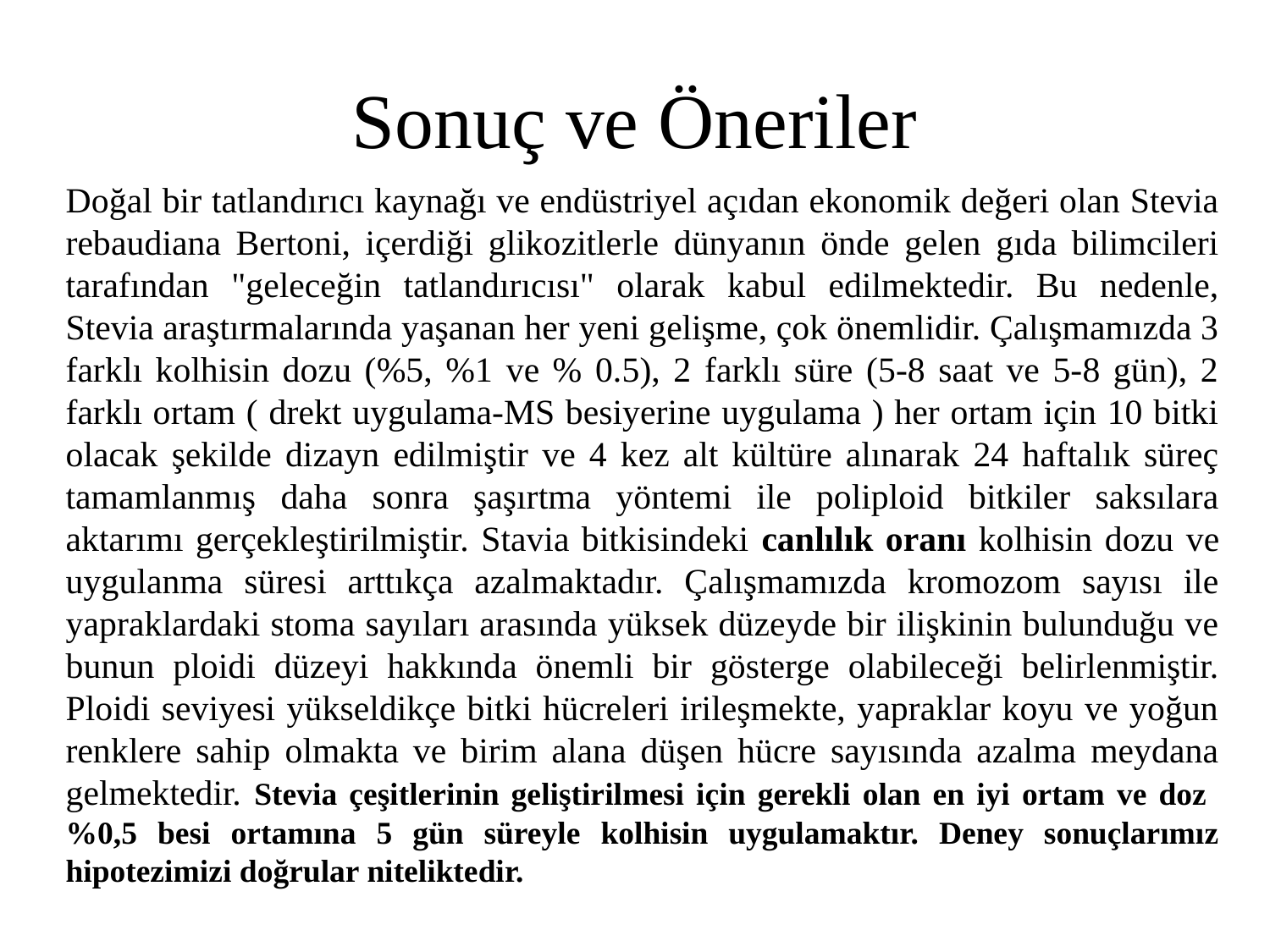

# Sonuç ve Öneriler
Doğal bir tatlandırıcı kaynağı ve endüstriyel açıdan ekonomik değeri olan Stevia rebaudiana Bertoni, içerdiği glikozitlerle dünyanın önde gelen gıda bilimcileri tarafından "geleceğin tatlandırıcısı" olarak kabul edilmektedir. Bu nedenle, Stevia araştırmalarında yaşanan her yeni gelişme, çok önemlidir. Çalışmamızda 3 farklı kolhisin dozu (%5, %1 ve % 0.5), 2 farklı süre (5-8 saat ve 5-8 gün), 2 farklı ortam ( drekt uygulama-MS besiyerine uygulama ) her ortam için 10 bitki olacak şekilde dizayn edilmiştir ve 4 kez alt kültüre alınarak 24 haftalık süreç tamamlanmış daha sonra şaşırtma yöntemi ile poliploid bitkiler saksılara aktarımı gerçekleştirilmiştir. Stavia bitkisindeki canlılık oranı kolhisin dozu ve uygulanma süresi arttıkça azalmaktadır. Çalışmamızda kromozom sayısı ile yapraklardaki stoma sayıları arasında yüksek düzeyde bir ilişkinin bulunduğu ve bunun ploidi düzeyi hakkında önemli bir gösterge olabileceği belirlenmiştir. Ploidi seviyesi yükseldikçe bitki hücreleri irileşmekte, yapraklar koyu ve yoğun renklere sahip olmakta ve birim alana düşen hücre sayısında azalma meydana gelmektedir. Stevia çeşitlerinin geliştirilmesi için gerekli olan en iyi ortam ve doz  %0,5 besi ortamına 5 gün süreyle kolhisin uygulamaktır. Deney sonuçlarımız hipotezimizi doğrular niteliktedir.